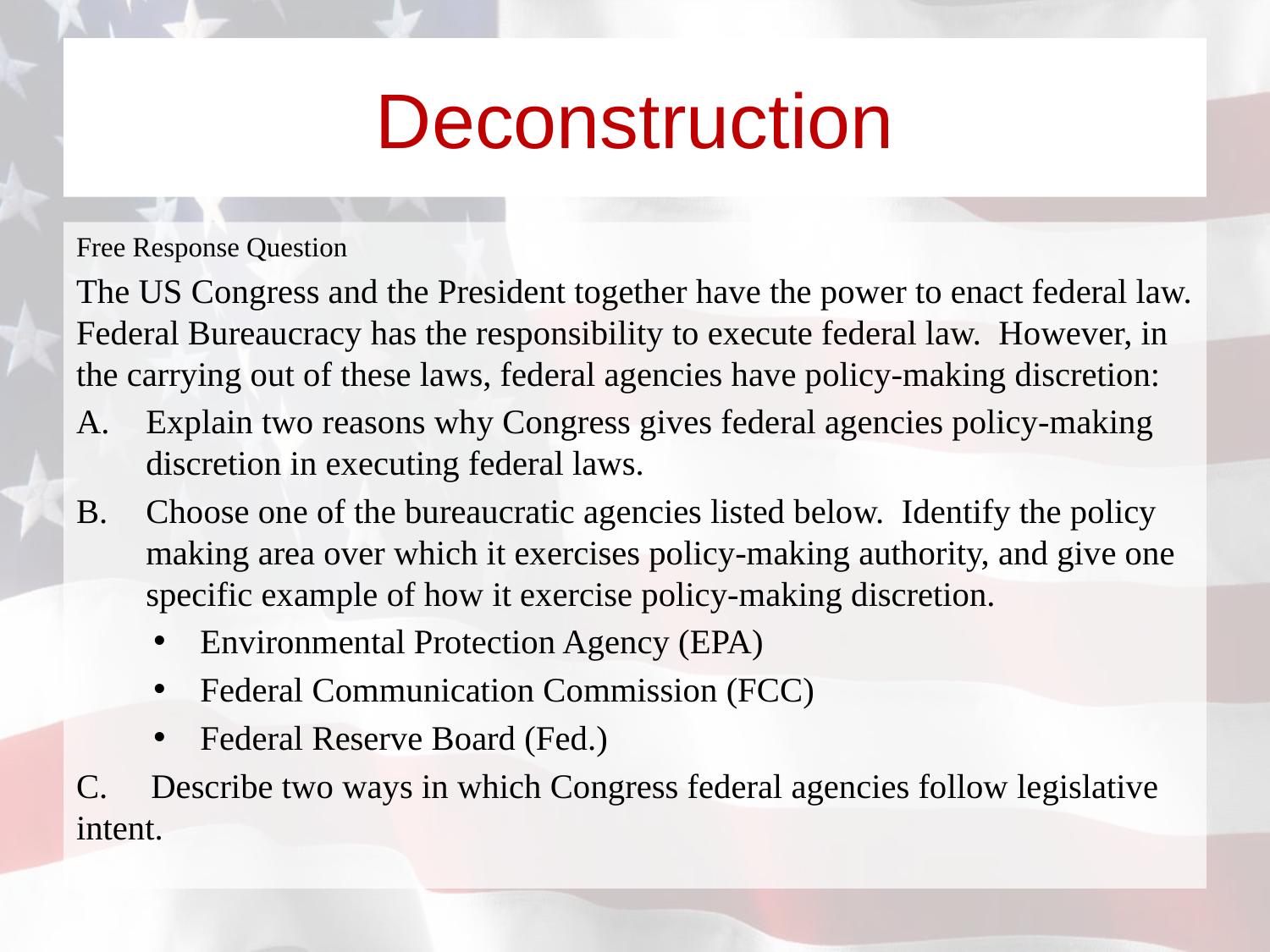

# Deconstruction
Free Response Question
The US Congress and the President together have the power to enact federal law. Federal Bureaucracy has the responsibility to execute federal law.  However, in the carrying out of these laws, federal agencies have policy-making discretion:
Explain two reasons why Congress gives federal agencies policy-making discretion in executing federal laws.
Choose one of the bureaucratic agencies listed below.  Identify the policy making area over which it exercises policy-making authority, and give one specific example of how it exercise policy-making discretion.
Environmental Protection Agency (EPA)
Federal Communication Commission (FCC)
Federal Reserve Board (Fed.)
C.     Describe two ways in which Congress federal agencies follow legislative intent.